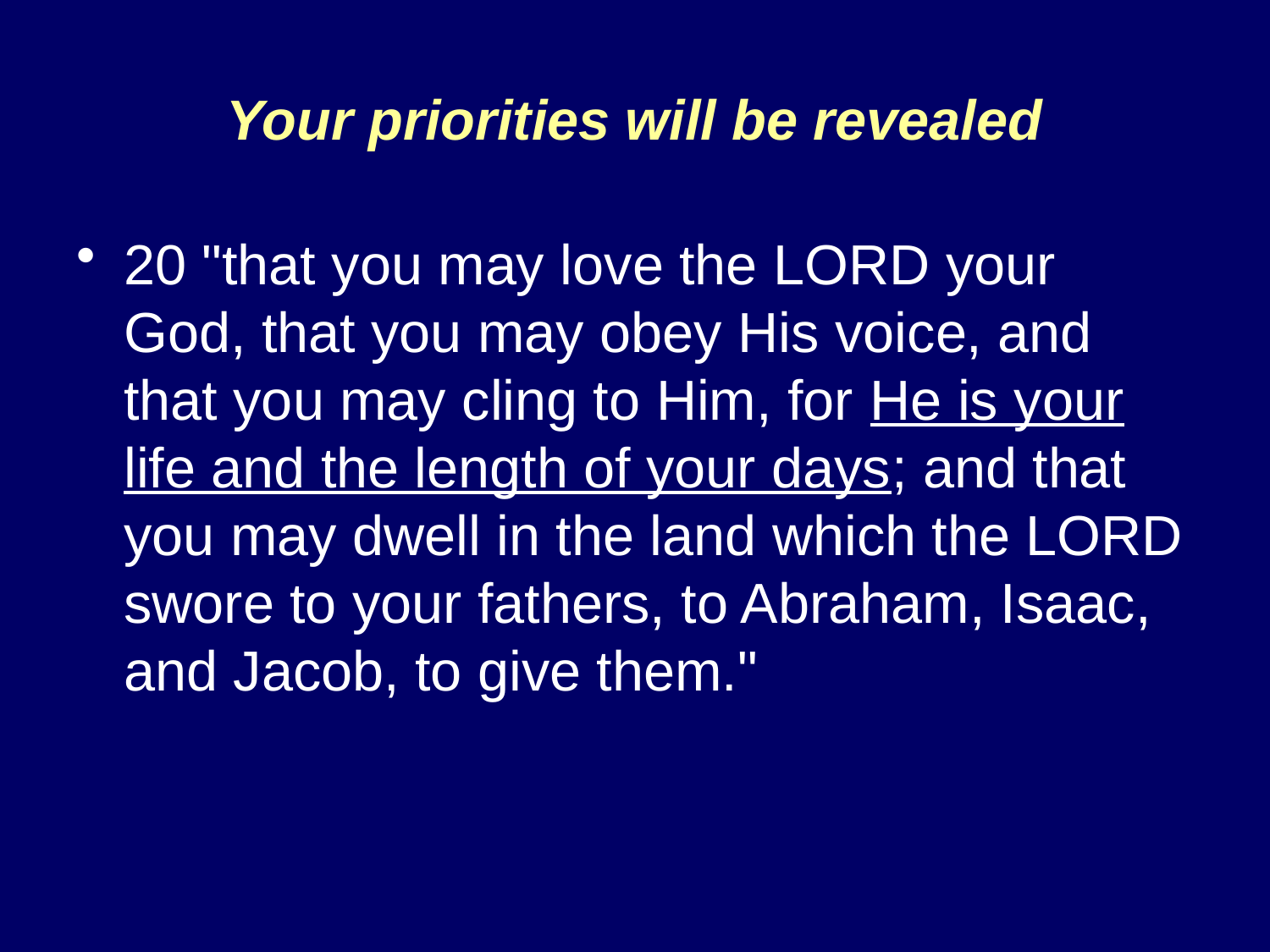

# Your priorities will be revealed
20 "that you may love the LORD your God, that you may obey His voice, and that you may cling to Him, for He is your life and the length of your days; and that you may dwell in the land which the LORD swore to your fathers, to Abraham, Isaac, and Jacob, to give them."